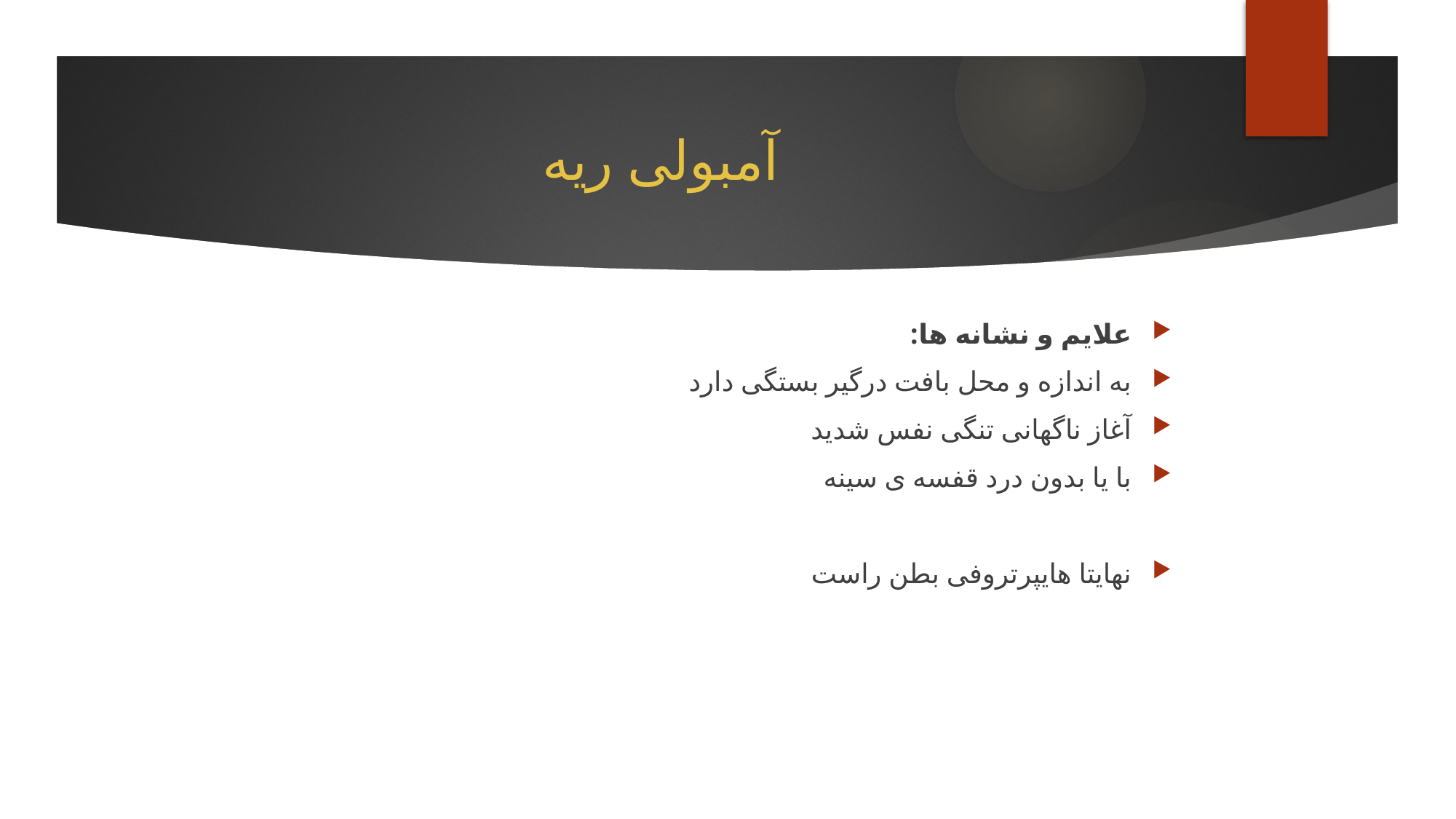

# آمبولی ریه
علایم و نشانه ها:
به اندازه و محل بافت درگیر بستگی دارد
آغاز ناگهانی تنگی نفس شدید
با یا بدون درد قفسه ی سینه

نهایتا هایپرتروفی بطن راست